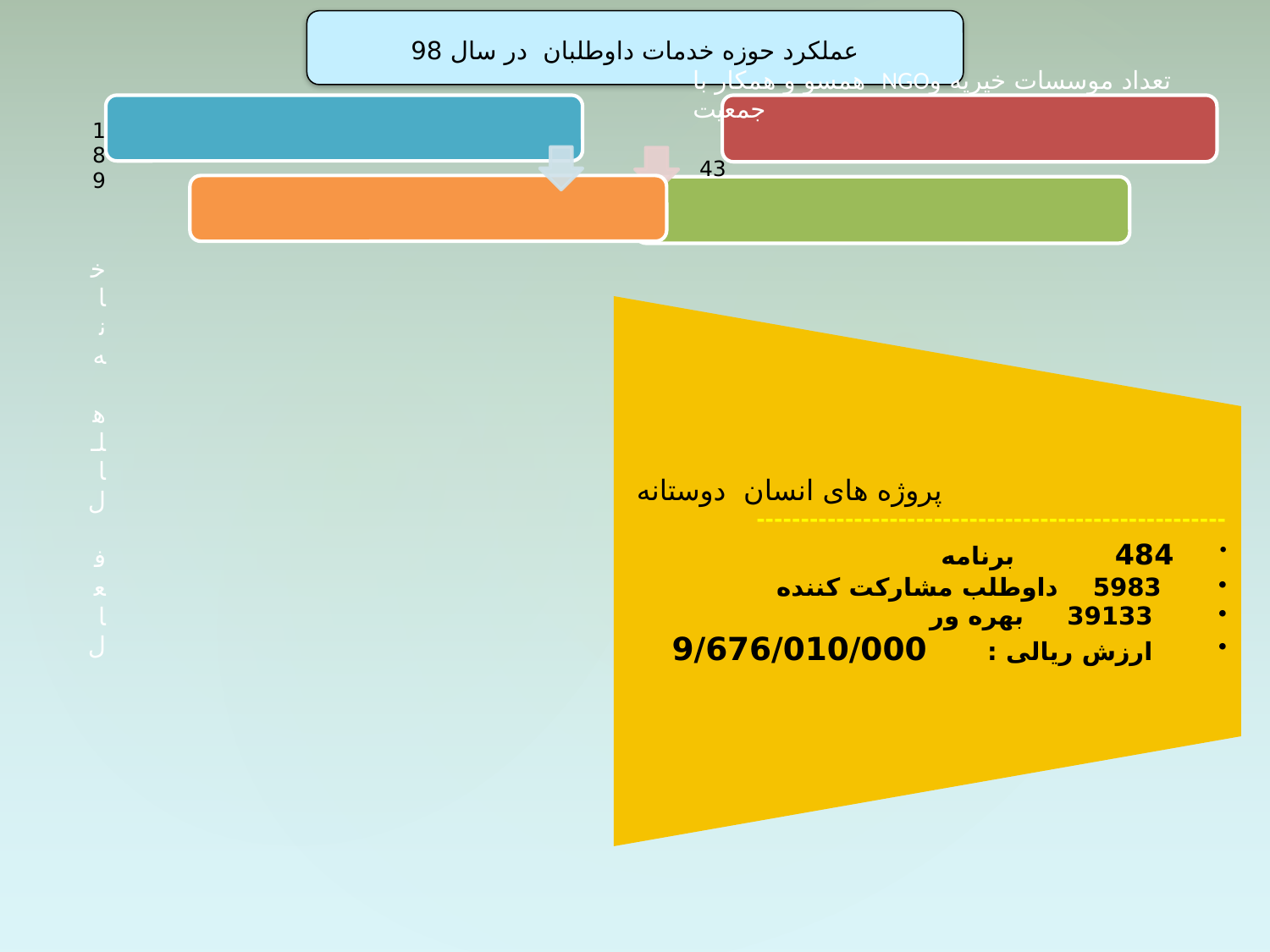

عملکرد حوزه خدمات داوطلبان  در سال 98
189
تعداد موسسات خیریه وNGO  همسو و همکار با جمعیت
43
                                پروژه های انسان  دوستانه
   5983    داوطلب مشارکت کننده